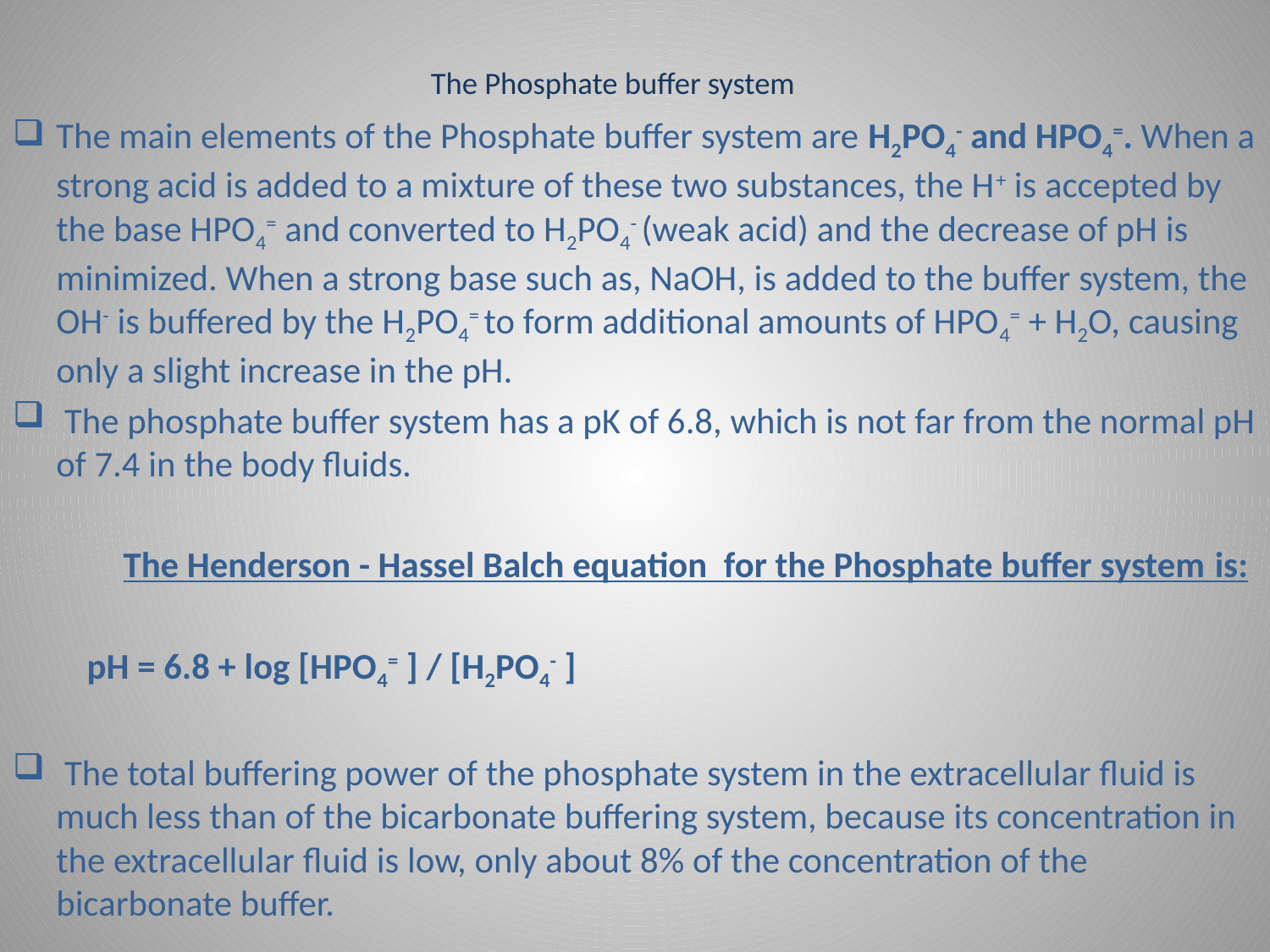

# The Phosphate buffer system
The main elements of the Phosphate buffer system are H2PO4- and HPO4=. When a strong acid is added to a mixture of these two substances, the H+ is accepted by the base HPO4= and converted to H2PO4- (weak acid) and the decrease of pH is minimized. When a strong base such as, NaOH, is added to the buffer system, the OH- is buffered by the H2PO4= to form additional amounts of HPO4= + H2O, causing only a slight increase in the pH.
 The phosphate buffer system has a pK of 6.8, which is not far from the normal pH of 7.4 in the body fluids.

	       The Henderson - Hassel Balch equation  for the Phosphate buffer system is:

         pH = 6.8 + log [HPO4= ] / [H2PO4- ]

 The total buffering power of the phosphate system in the extracellular fluid is much less than of the bicarbonate buffering system, because its concentration in the extracellular fluid is low, only about 8% of the concentration of the bicarbonate buffer.